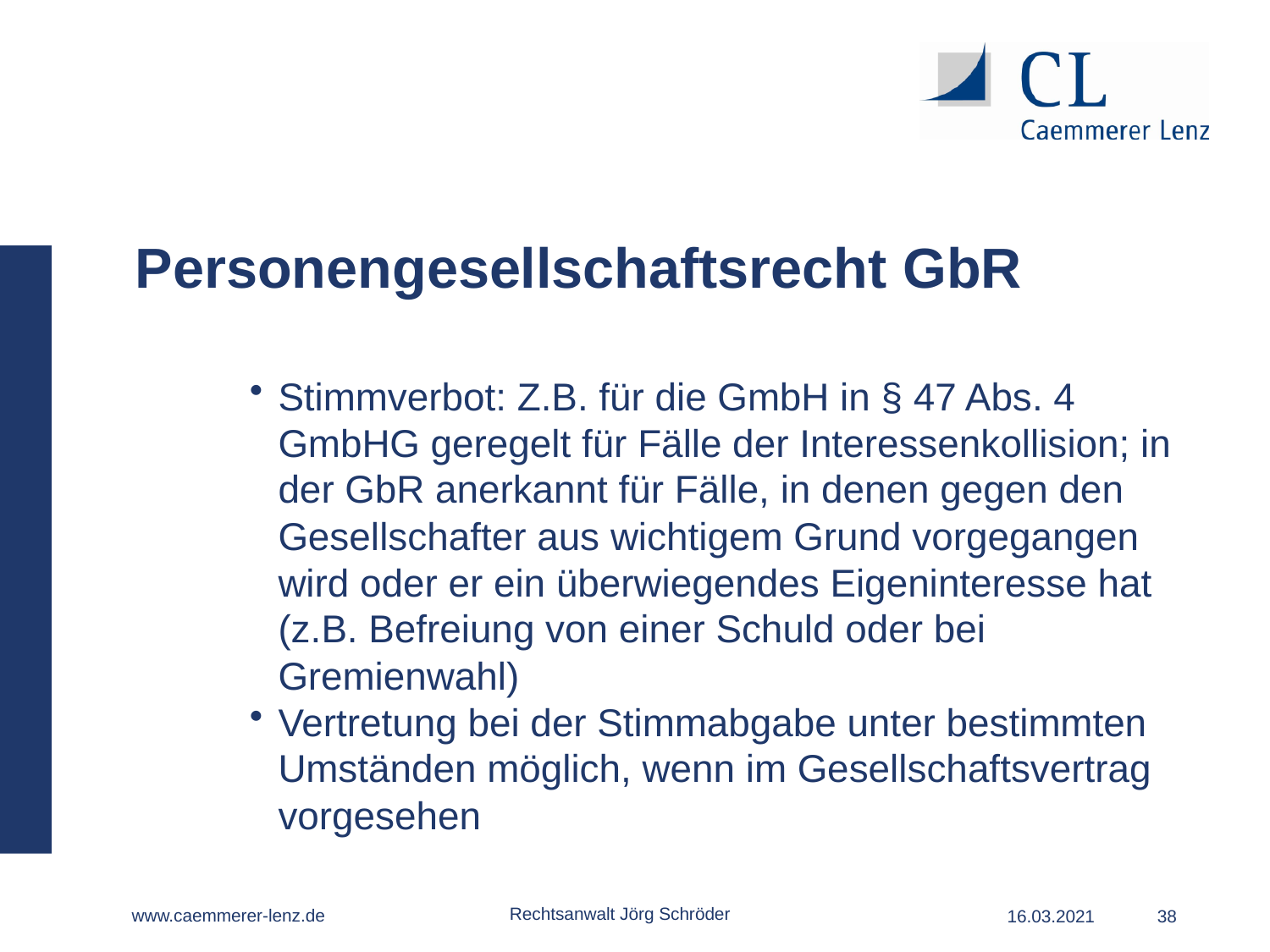

Personengesellschaftsrecht GbR
Stimmverbot: Z.B. für die GmbH in § 47 Abs. 4 GmbHG geregelt für Fälle der Interessenkollision; in der GbR anerkannt für Fälle, in denen gegen den Gesellschafter aus wichtigem Grund vorgegangen wird oder er ein überwiegendes Eigeninteresse hat (z.B. Befreiung von einer Schuld oder bei Gremienwahl)
Vertretung bei der Stimmabgabe unter bestimmten Umständen möglich, wenn im Gesellschaftsvertrag vorgesehen